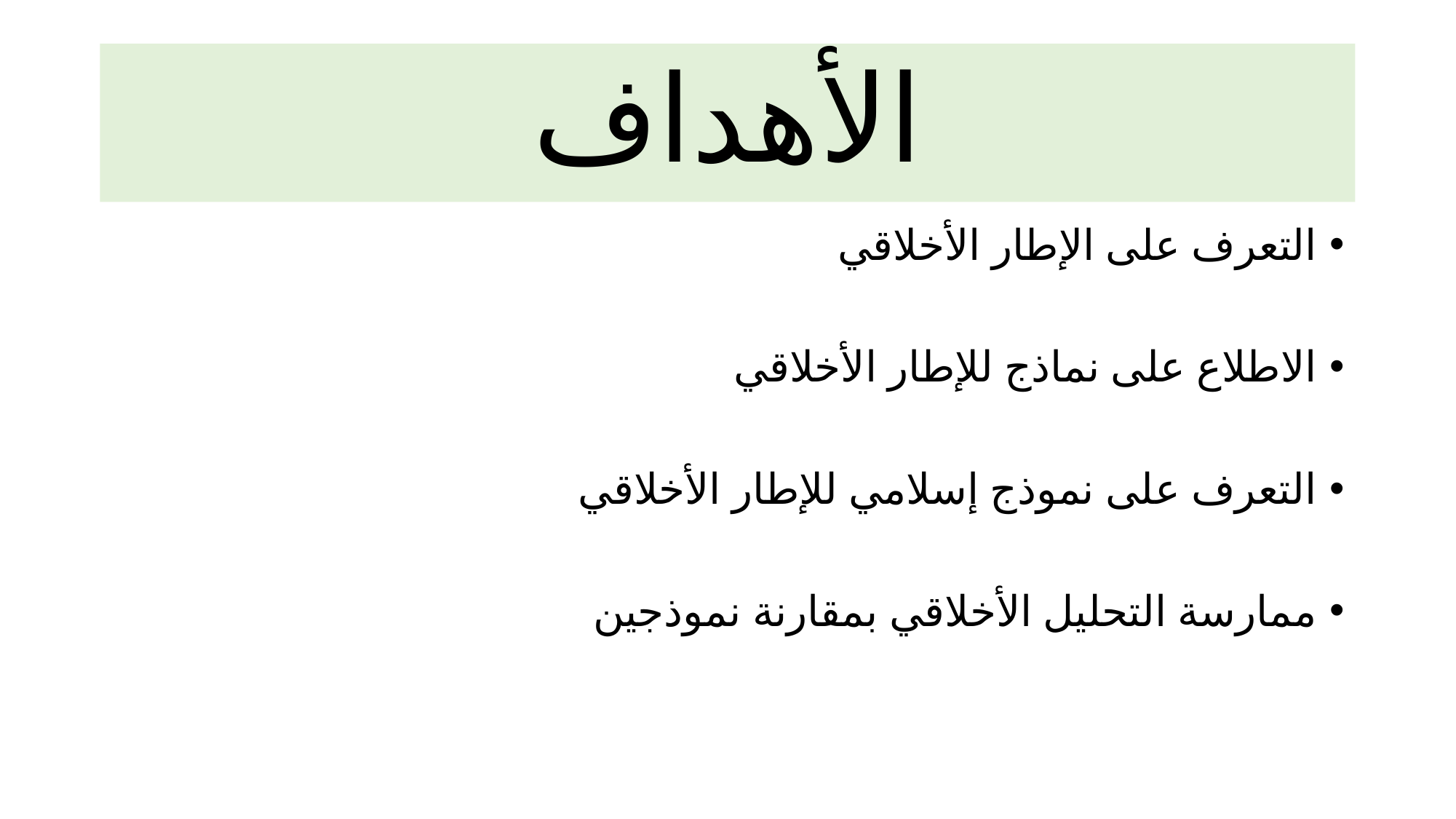

# الأهداف
التعرف على الإطار الأخلاقي

الاطلاع على نماذج للإطار الأخلاقي

التعرف على نموذج إسلامي للإطار الأخلاقي

ممارسة التحليل الأخلاقي بمقارنة نموذجين